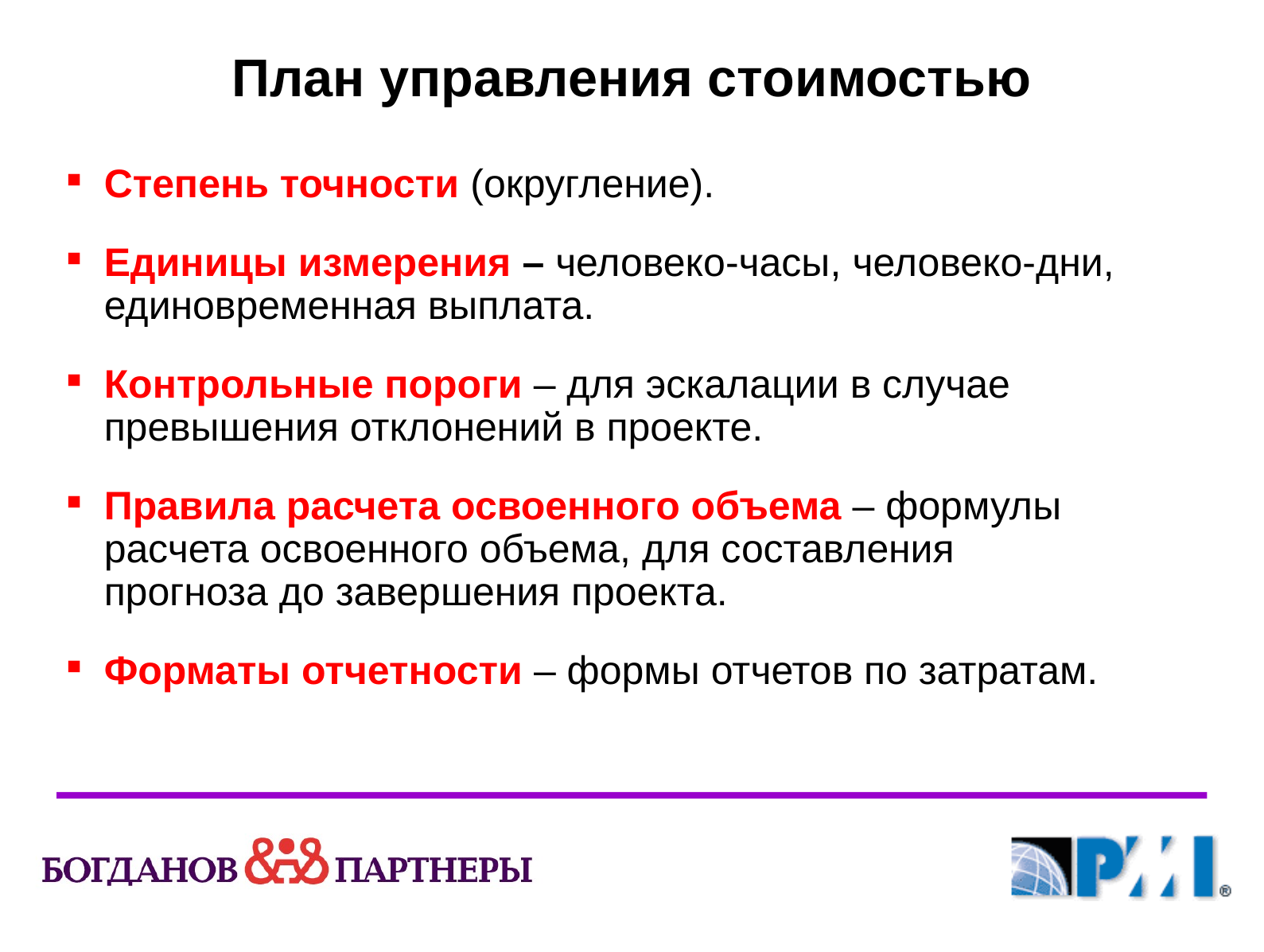

План управления стоимостью
Степень точности (округление).
Единицы измерения – человеко-часы, человеко-дни, единовременная выплата.
Контрольные пороги – для эскалации в случае превышения отклонений в проекте.
Правила расчета освоенного объема – формулы расчета освоенного объема, для составления прогноза до завершения проекта.
Форматы отчетности – формы отчетов по затратам.